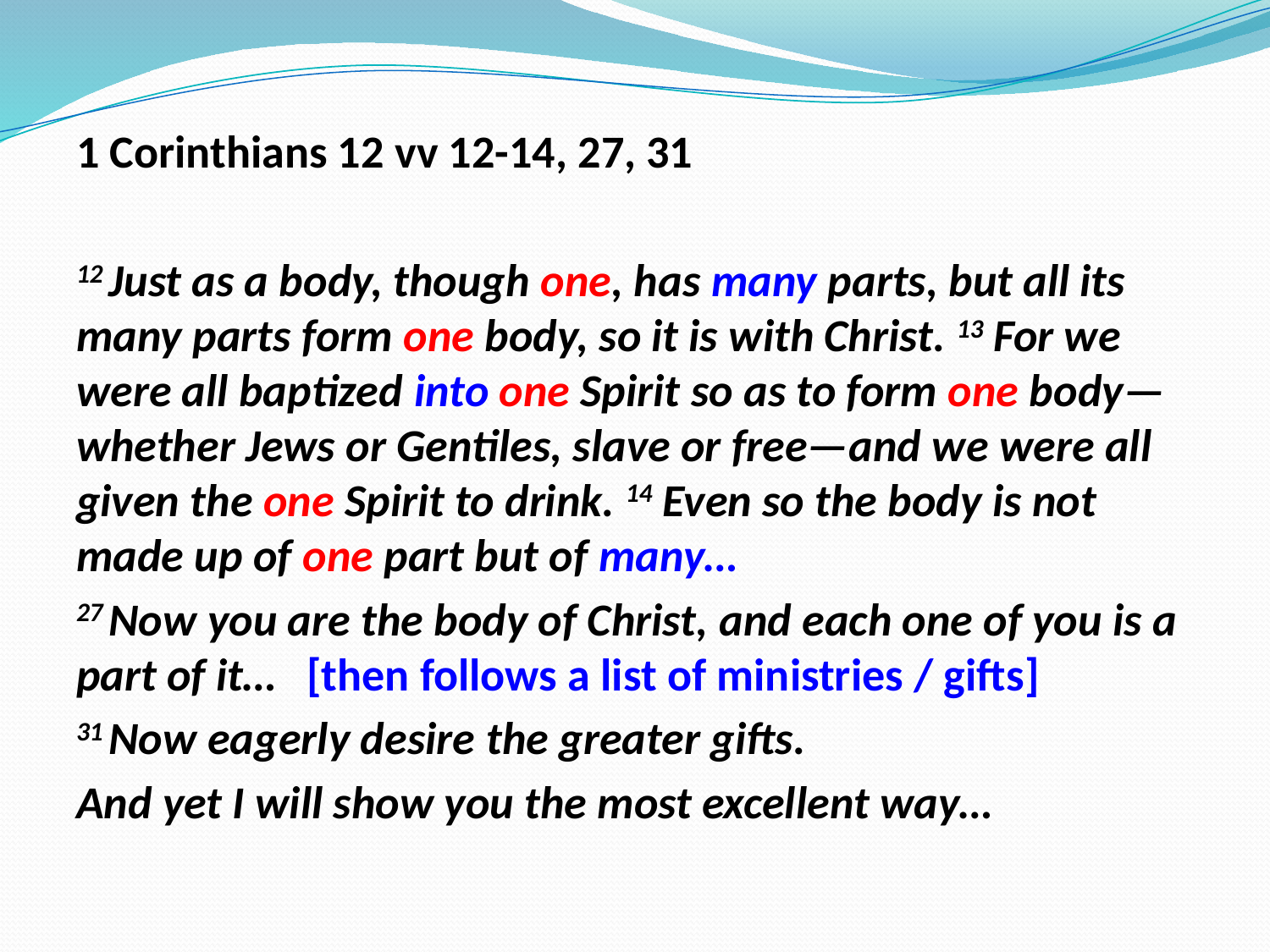

1 Corinthians 12 vv 12-14, 27, 31

12 Just as a body, though one, has many parts, but all its many parts form one body, so it is with Christ. 13 For we were all baptized into one Spirit so as to form one body—whether Jews or Gentiles, slave or free—and we were all given the one Spirit to drink. 14 Even so the body is not made up of one part but of many…
27 Now you are the body of Christ, and each one of you is a part of it…   [then follows a list of ministries / gifts]
31 Now eagerly desire the greater gifts.
And yet I will show you the most excellent way…